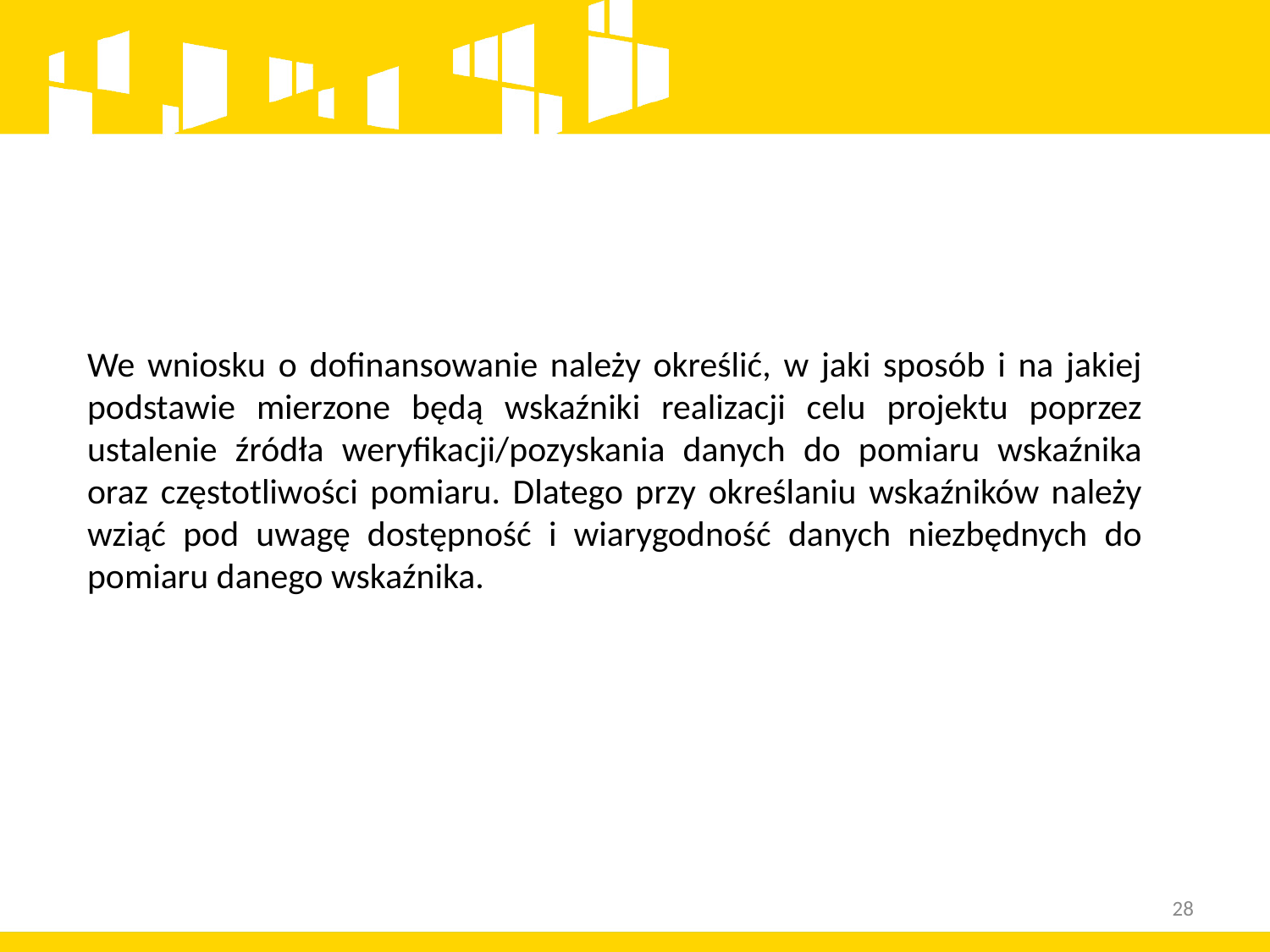

We wniosku o dofinansowanie należy określić, w jaki sposób i na jakiej podstawie mierzone będą wskaźniki realizacji celu projektu poprzez ustalenie źródła weryfikacji/pozyskania danych do pomiaru wskaźnika oraz częstotliwości pomiaru. Dlatego przy określaniu wskaźników należy wziąć pod uwagę dostępność i wiarygodność danych niezbędnych do pomiaru danego wskaźnika.

28